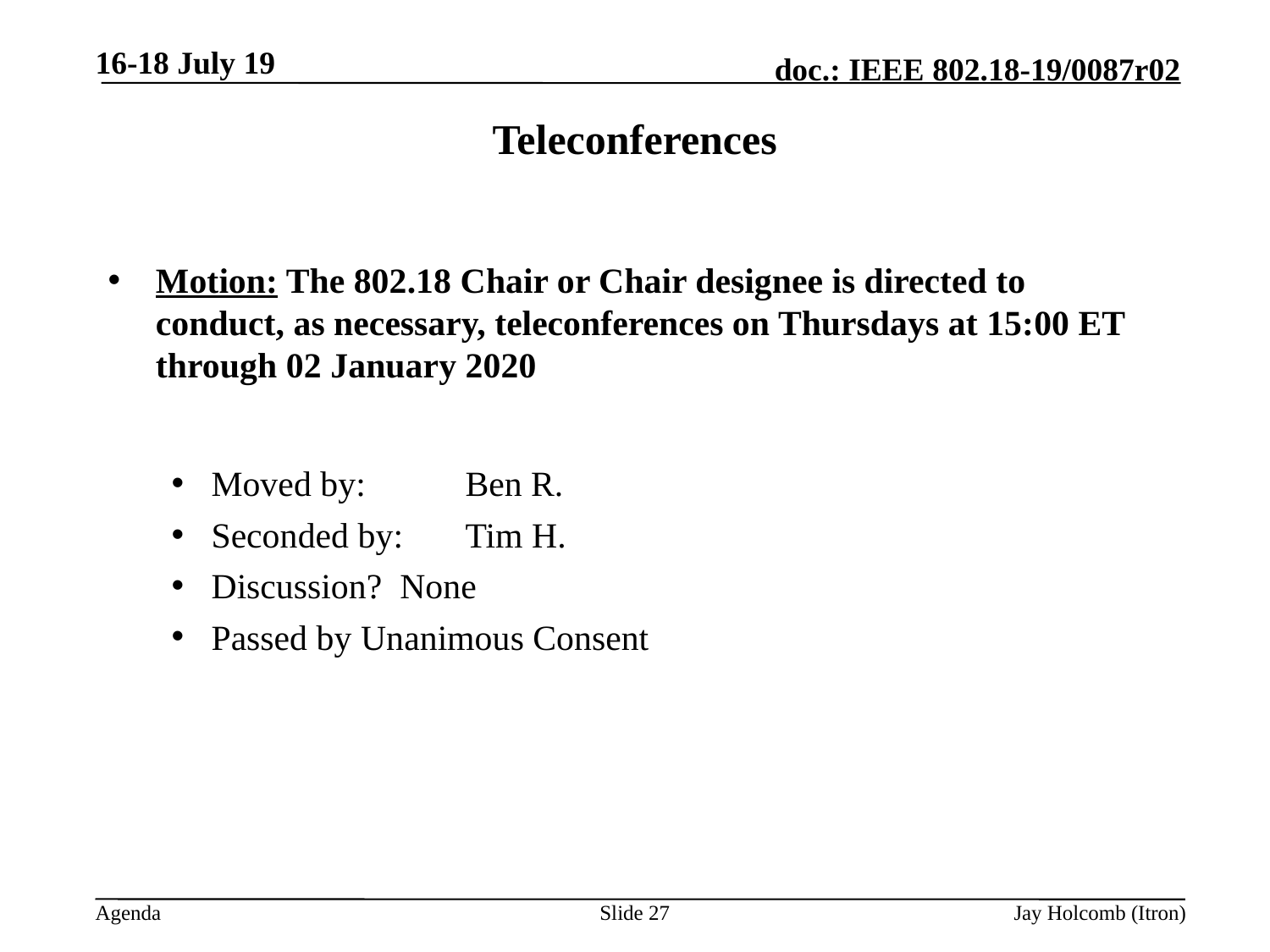

16-18 July 19
# Teleconferences

Motion: The 802.18 Chair or Chair designee is directed to conduct, as necessary, teleconferences on Thursdays at 15:00 ET through 02 January 2020

Moved by:  	Ben R.
Seconded by: 	Tim H.
Discussion?  None
Passed by Unanimous Consent
Slide 27
Jay Holcomb (Itron)